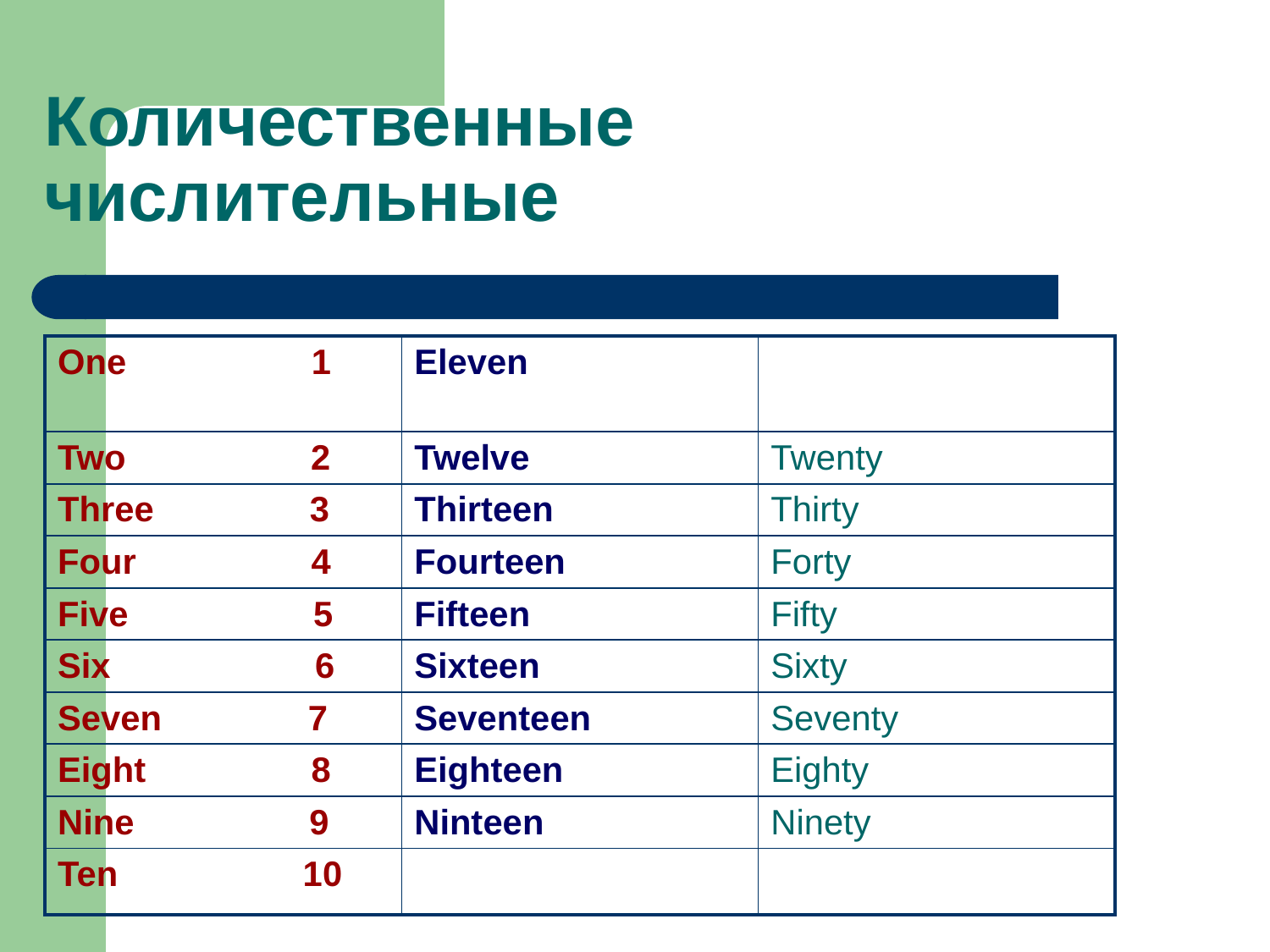

# Количественные числительные
| One 1 | Eleven |  |
| --- | --- | --- |
| Two 2 | Twelve | Twenty |
| Three 3 | Thirteen | Thirty |
| Four 4 | Fourteen | Forty |
| Five 5 | Fifteen | Fifty |
| Six 6 | Sixteen | Sixty |
| Seven 7 | Seventeen | Seventy |
| Eight 8 | Eighteen | Eighty |
| Nine 9 | Ninteen | Ninety |
| Ten 10 |  |  |